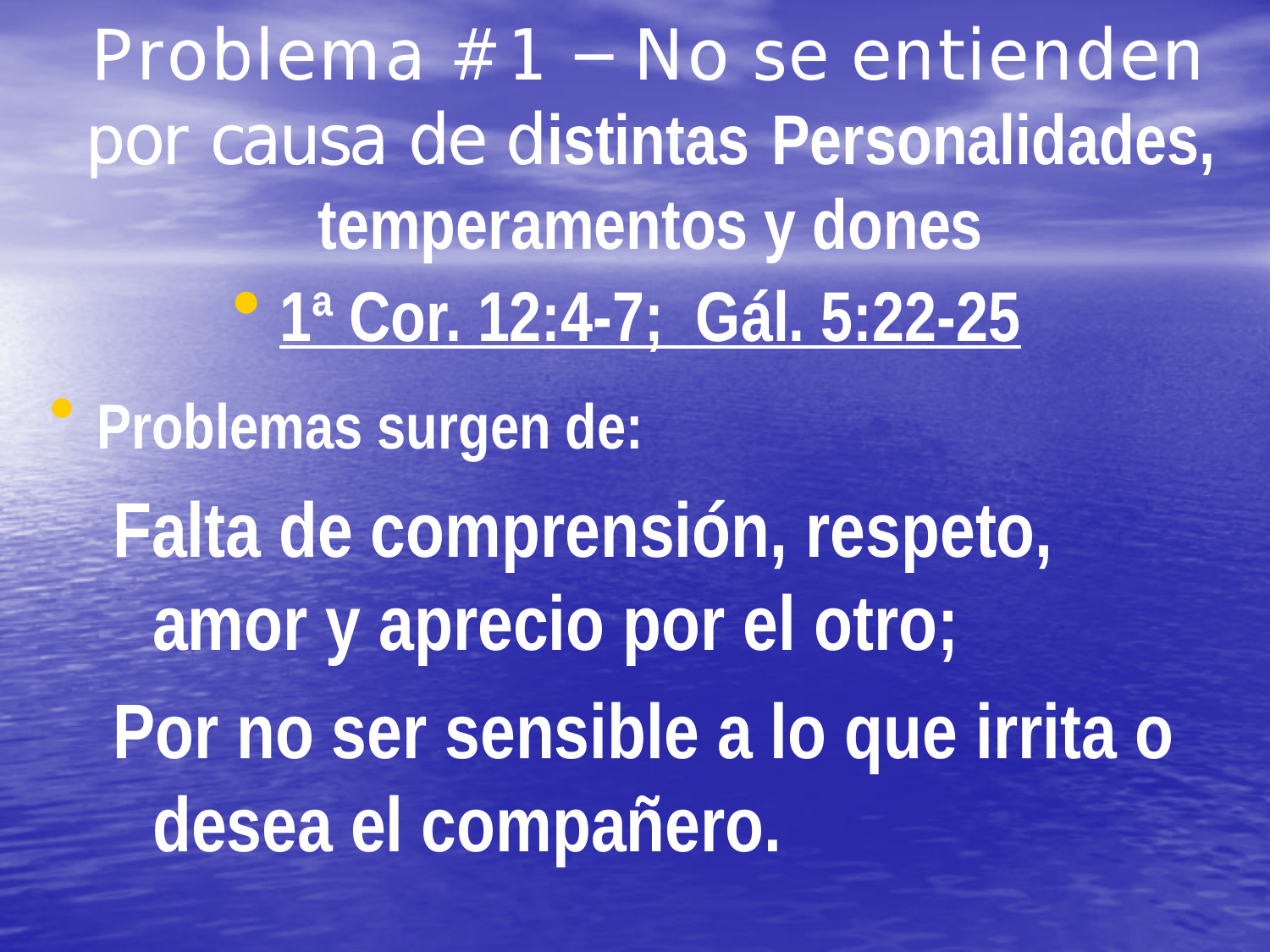

# Problema #1 – No se entienden por causa de distintas Personalidades, temperamentos y dones
1ª Cor. 12:4-7;  Gál. 5:22-25
Problemas surgen de:
Falta de comprensión, respeto, amor y aprecio por el otro;
Por no ser sensible a lo que irrita o desea el compañero.